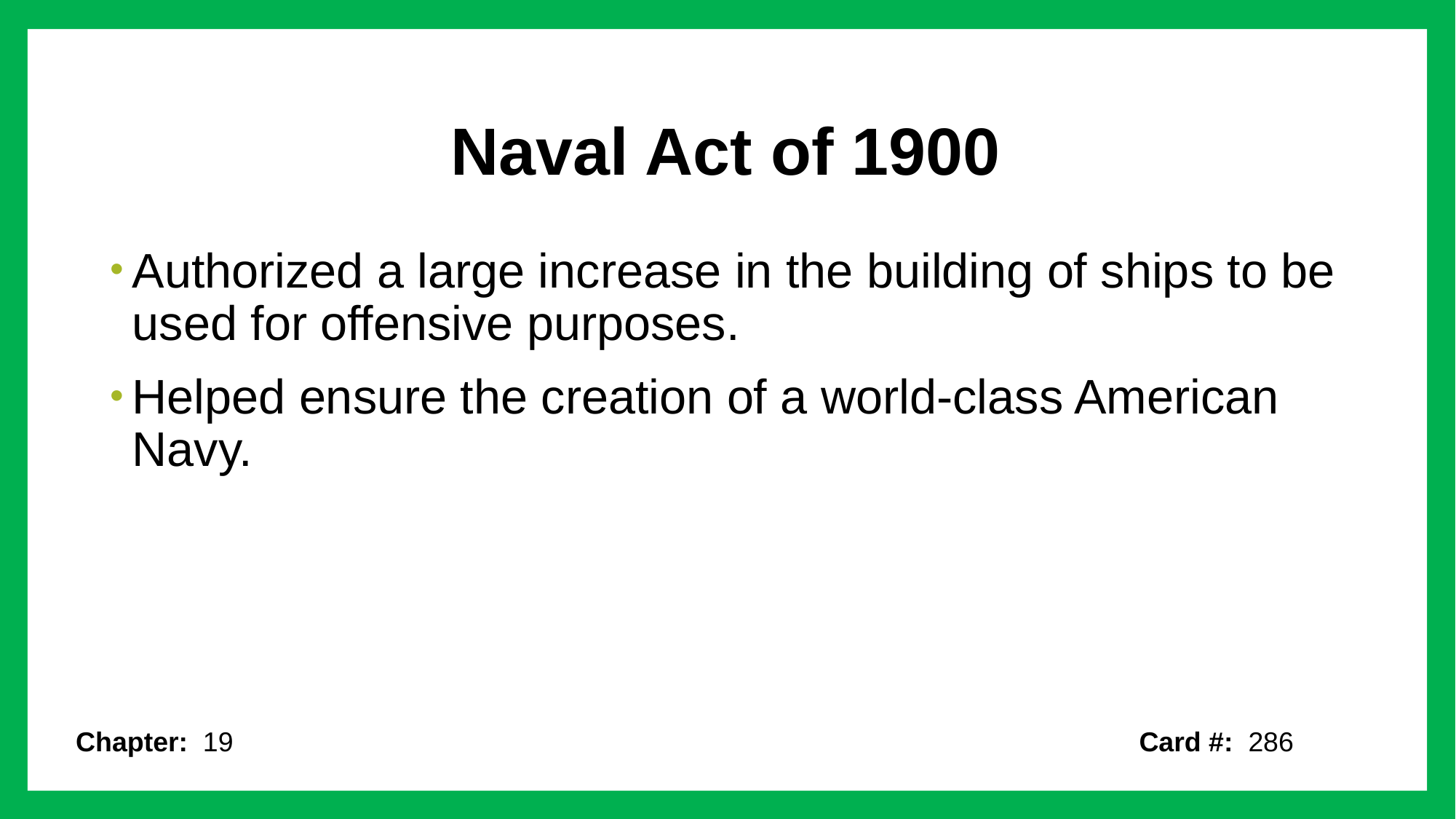

# Naval Act of 1900
Authorized a large increase in the building of ships to be used for offensive purposes.
Helped ensure the creation of a world-class American Navy.
Card #:  286
Chapter:  19